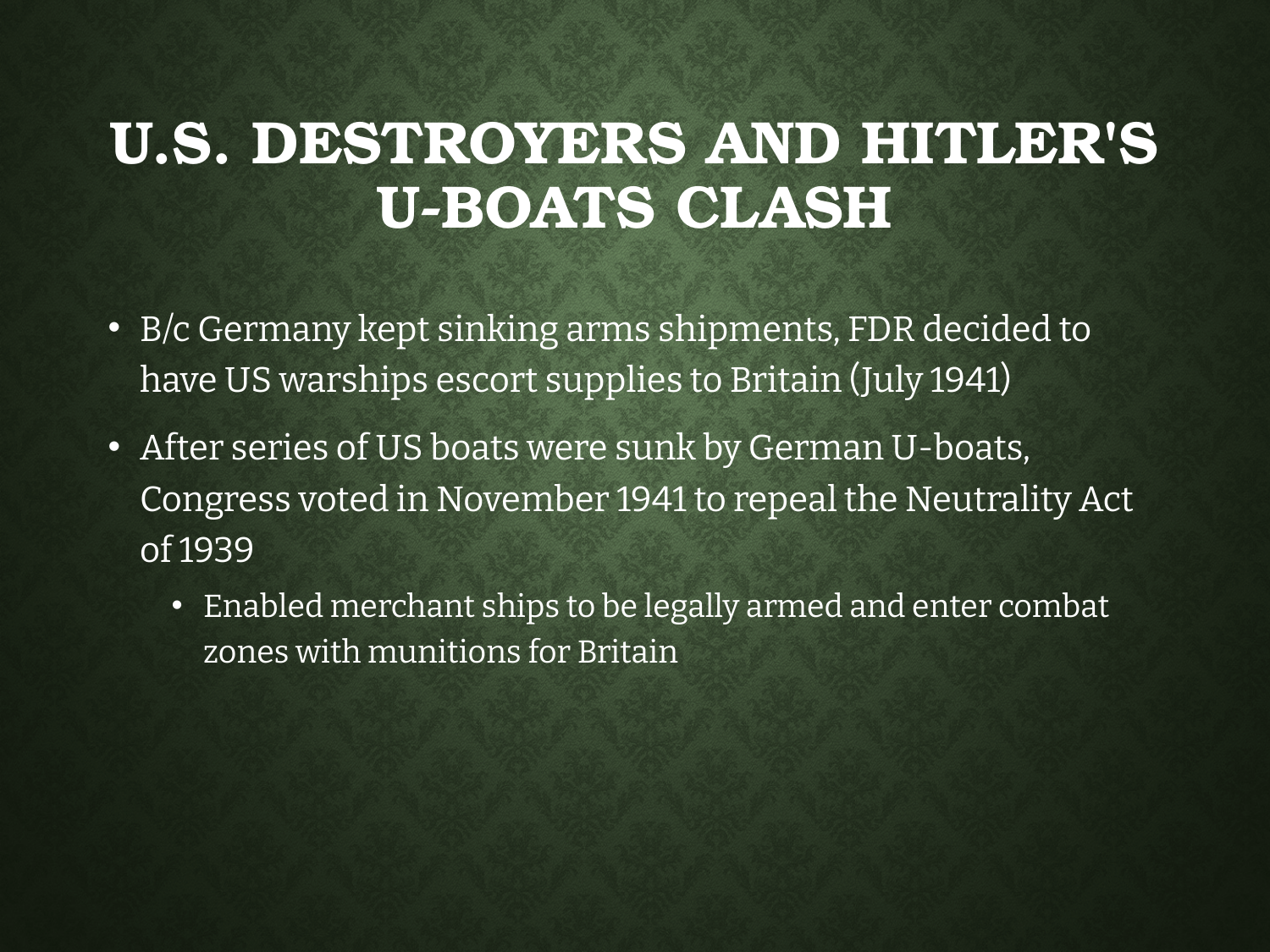

# U.S. Destroyers and Hitler's U-boats Clash
B/c Germany kept sinking arms shipments, FDR decided to have US warships escort supplies to Britain (July 1941)
After series of US boats were sunk by German U-boats, Congress voted in November 1941 to repeal the Neutrality Act of 1939
Enabled merchant ships to be legally armed and enter combat zones with munitions for Britain